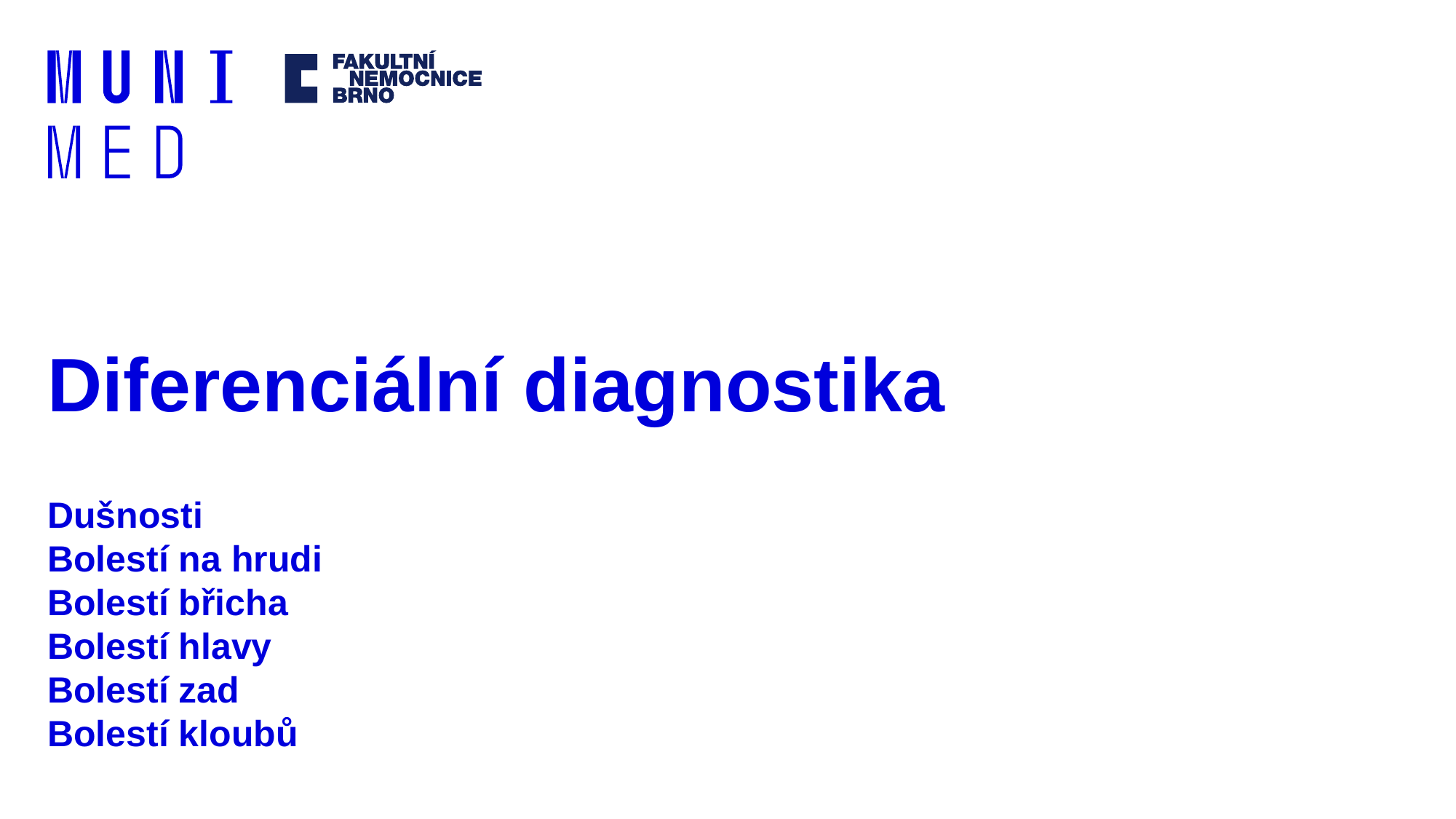

# Diferenciální diagnostika
Dušnosti
Bolestí na hrudi
Bolestí břicha
Bolestí hlavy
Bolestí zad
Bolestí kloubů